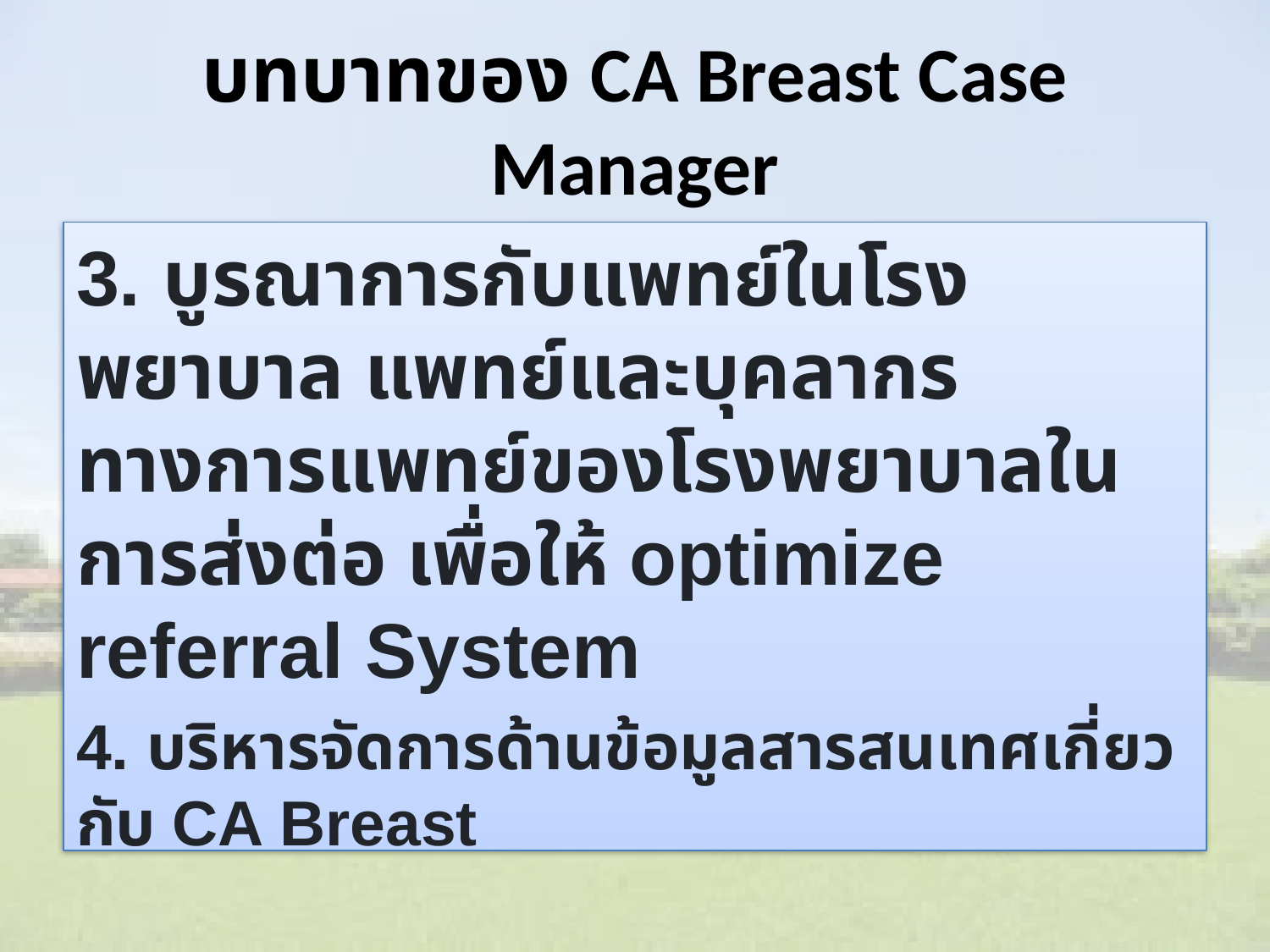

# บทบาทของ CA Breast Case Manager
3. บูรณาการกับแพทย์ในโรงพยาบาล แพทย์และบุคลากรทางการแพทย์ของโรงพยาบาลในการส่งต่อ เพื่อให้ optimize referral System
4. บริหารจัดการด้านข้อมูลสารสนเทศเกี่ยวกับ CA Breast